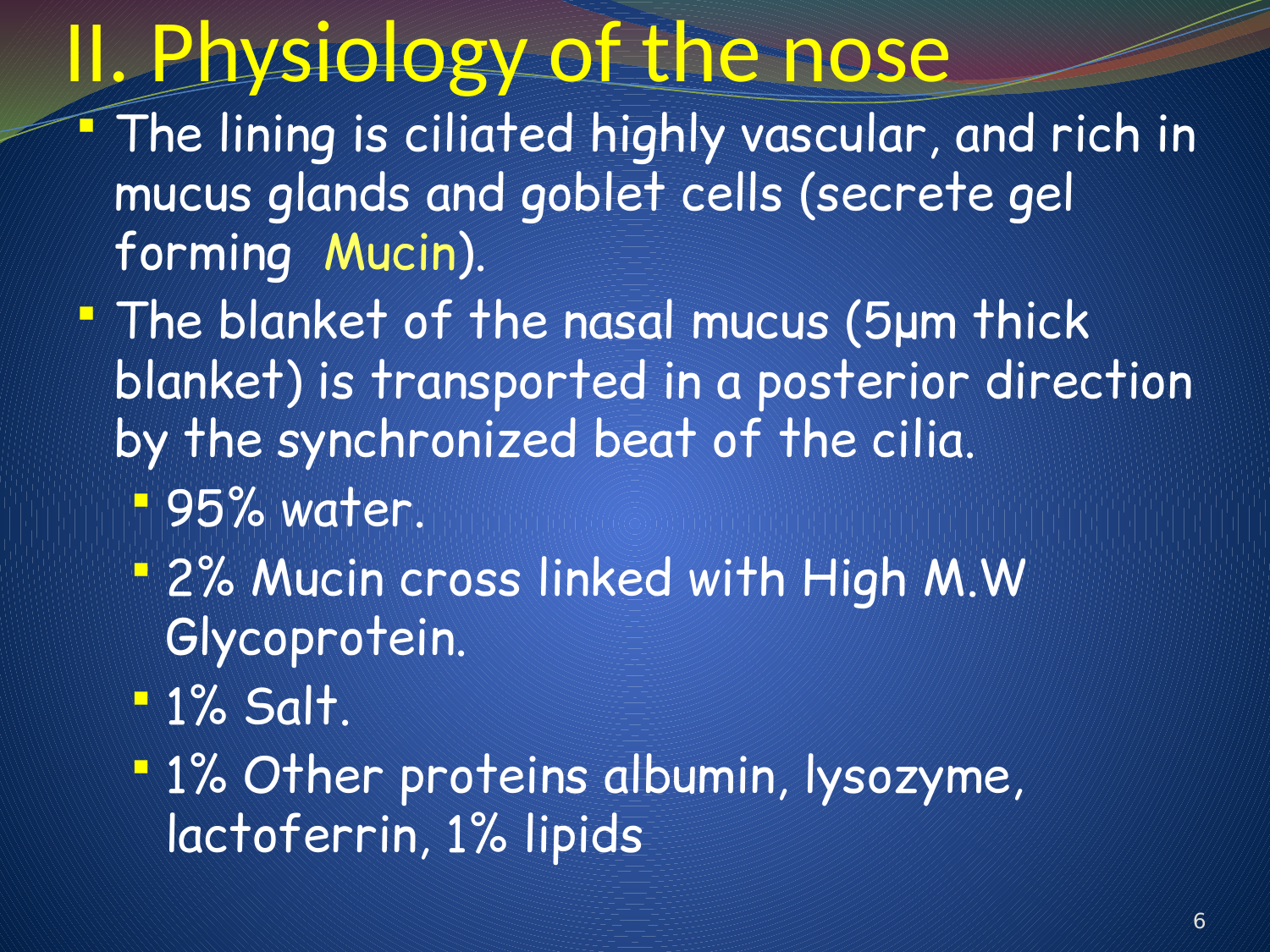

# II. Physiology of the nose
The lining is ciliated highly vascular, and rich in mucus glands and goblet cells (secrete gel forming  Mucin).
The blanket of the nasal mucus (5μm thick blanket) is transported in a posterior direction by the synchronized beat of the cilia.
95% water.
2% Mucin cross linked with High M.W Glycoprotein.
1% Salt.
1% Other proteins albumin, lysozyme, lactoferrin, 1% lipids

6